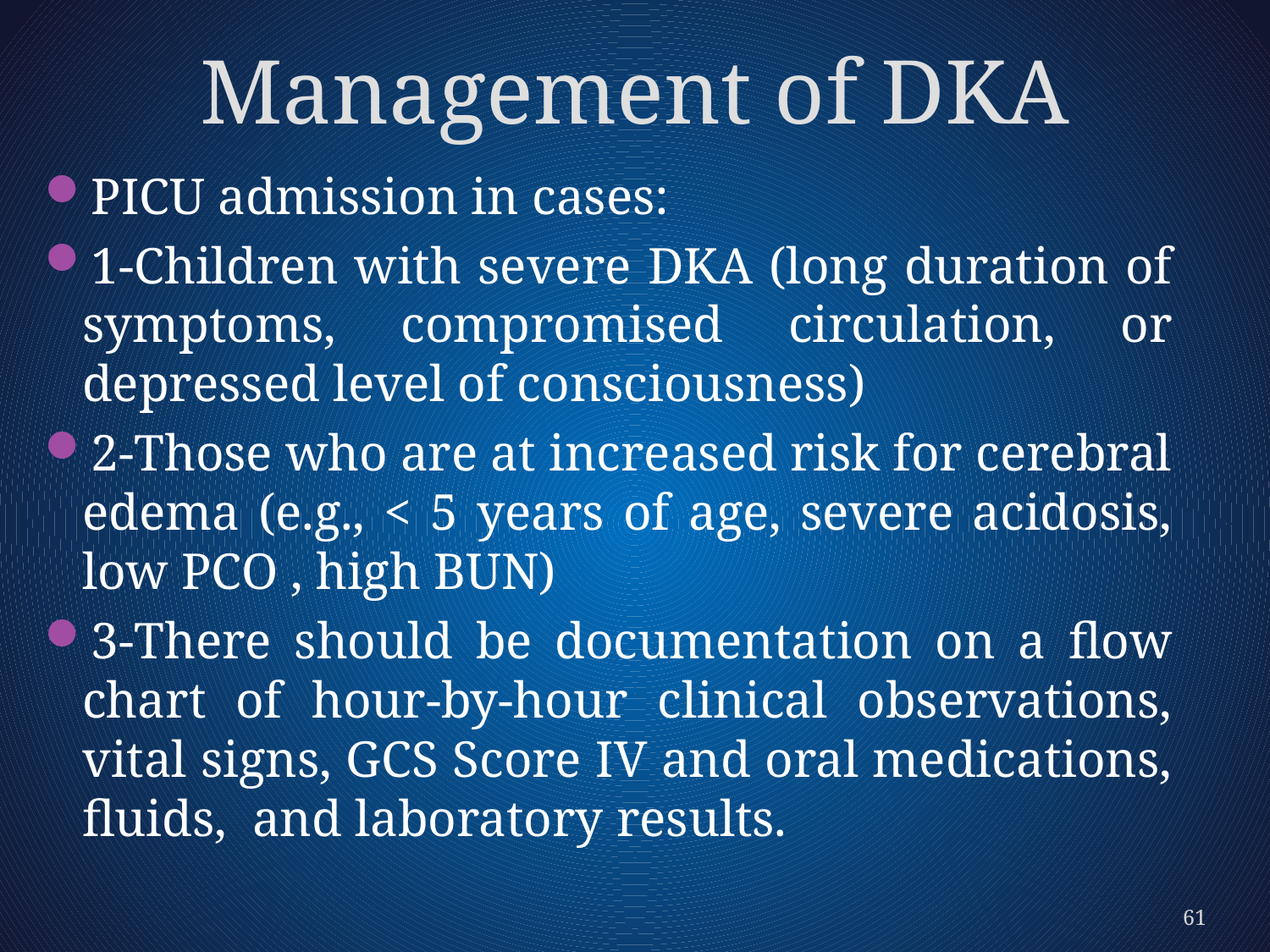

# Management of DKA
PICU admission in cases:
1-Children with severe DKA (long duration of symptoms, compromised circulation, or depressed level of consciousness)
2-Those who are at increased risk for cerebral edema (e.g., < 5 years of age, severe acidosis, low PCO , high BUN)
3-There should be documentation on a ﬂow chart of hour-by-hour clinical observations, vital signs, GCS Score IV and oral medications, ﬂuids,  and laboratory results.

61